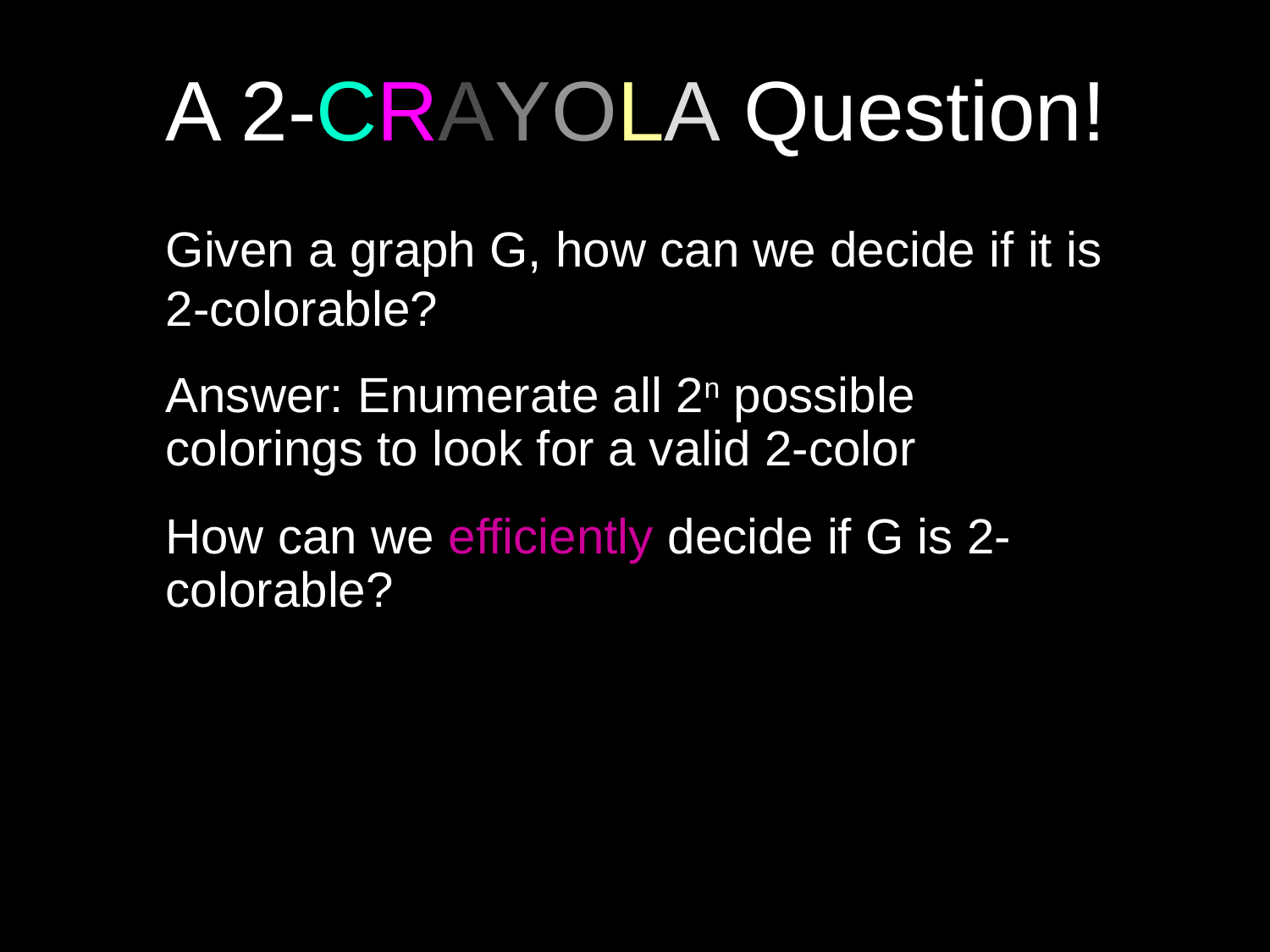

A 2-CRAYOLA Question!
Given a graph G, how can we decide if it is 2-colorable?
Answer: Enumerate all 2n possible colorings to look for a valid 2-color
How can we efficiently decide if G is 2-colorable?